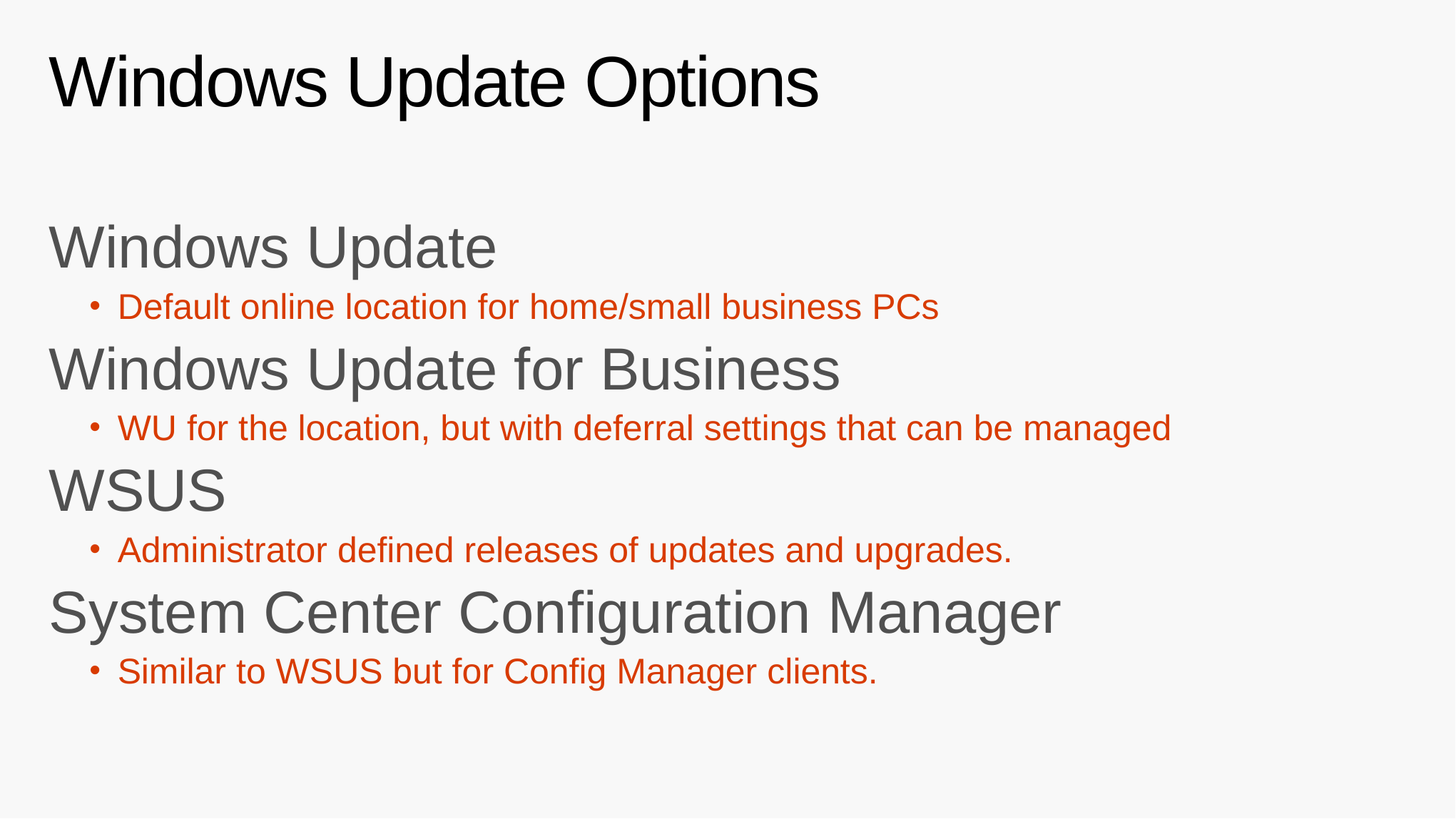

# Windows Update Options
Windows Update
Default online location for home/small business PCs
Windows Update for Business
WU for the location, but with deferral settings that can be managed
WSUS
Administrator defined releases of updates and upgrades.
System Center Configuration Manager
Similar to WSUS but for Config Manager clients.